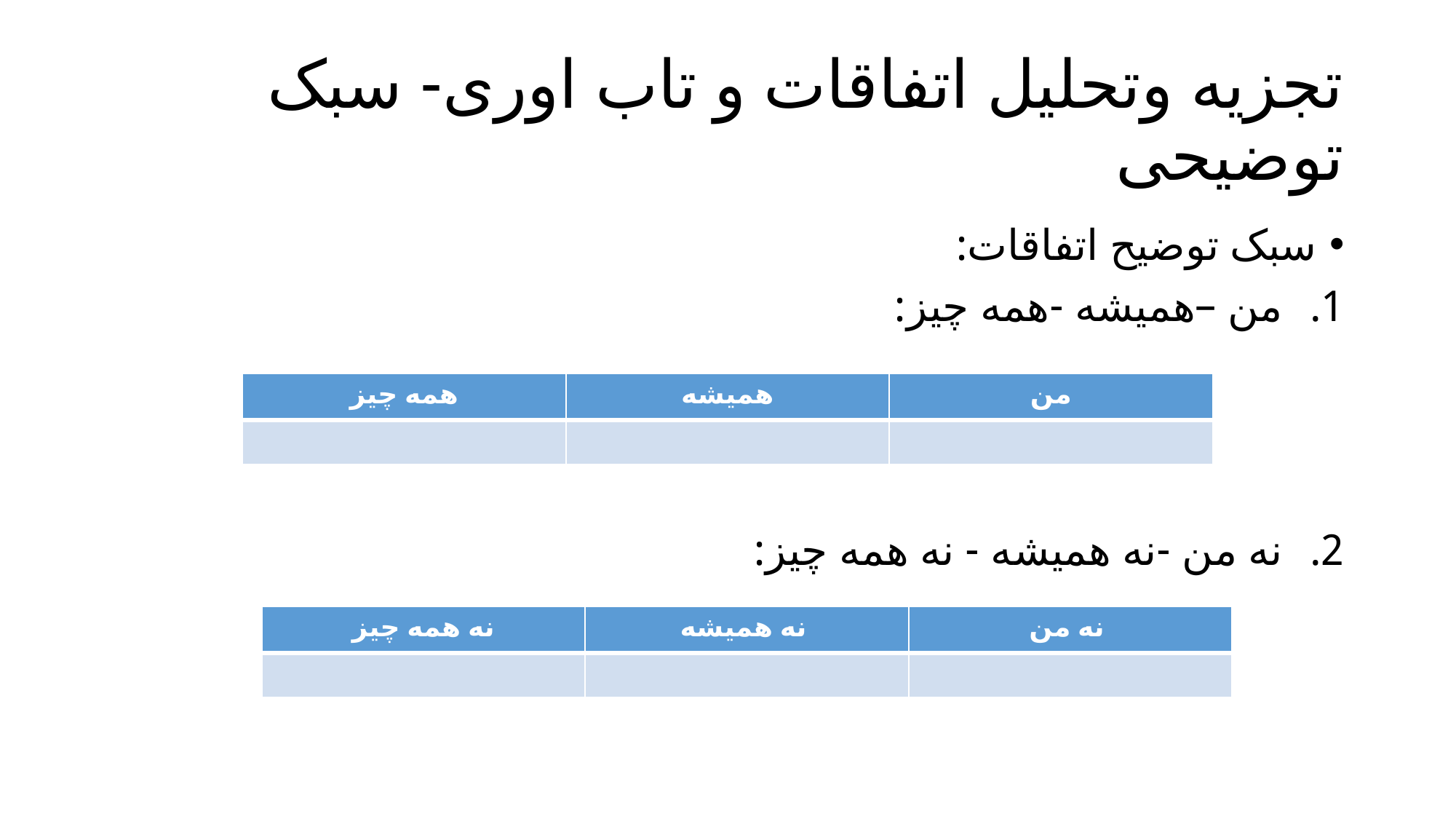

# تجزیه وتحلیل اتفاقات و تاب اوری- سبک توضیحی
سبک توضیح اتفاقات:
من –همیشه -همه چیز:

نه من -نه همیشه - نه همه چیز:

| همه چیز | همیشه | من |
| --- | --- | --- |
|  |  |  |
| نه همه چیز | نه همیشه | نه من |
| --- | --- | --- |
|  |  |  |